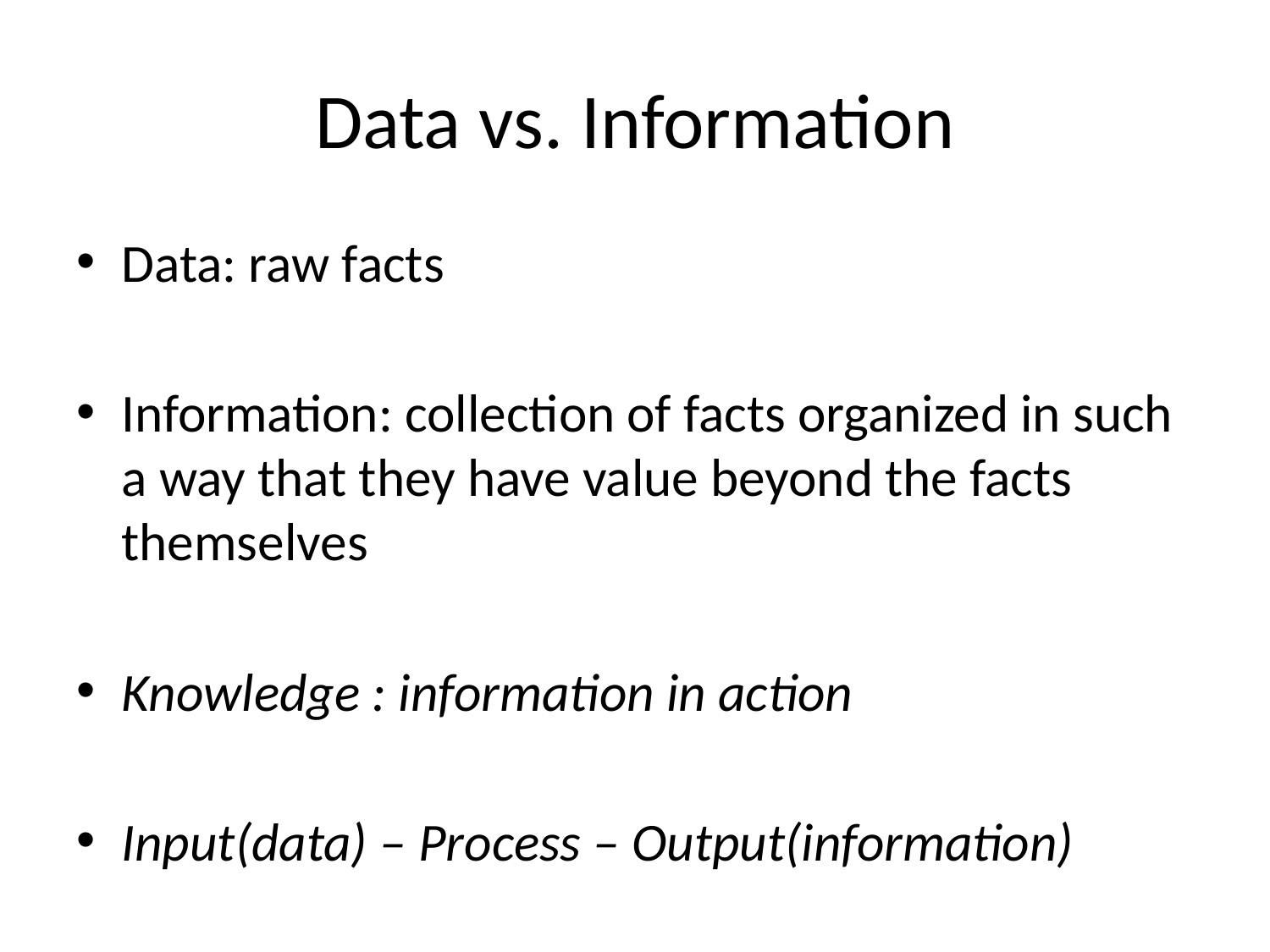

# Data vs. Information
Data: raw facts

Information: collection of facts organized in such a way that they have value beyond the facts themselves

Knowledge : information in action

Input(data) – Process – Output(information)